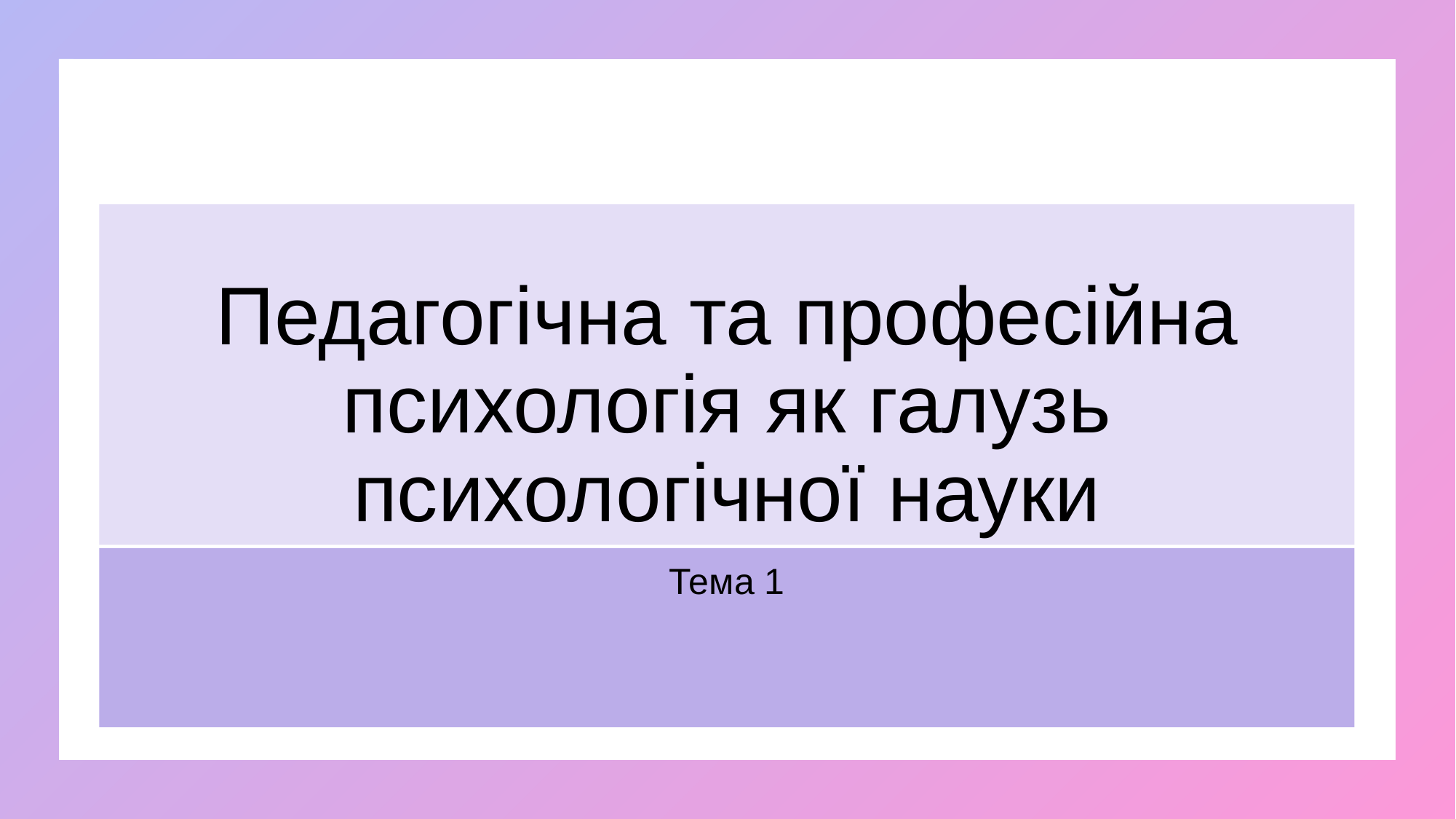

# Педагогічна та професійна психологія як галузь психологічної науки
Тема 1